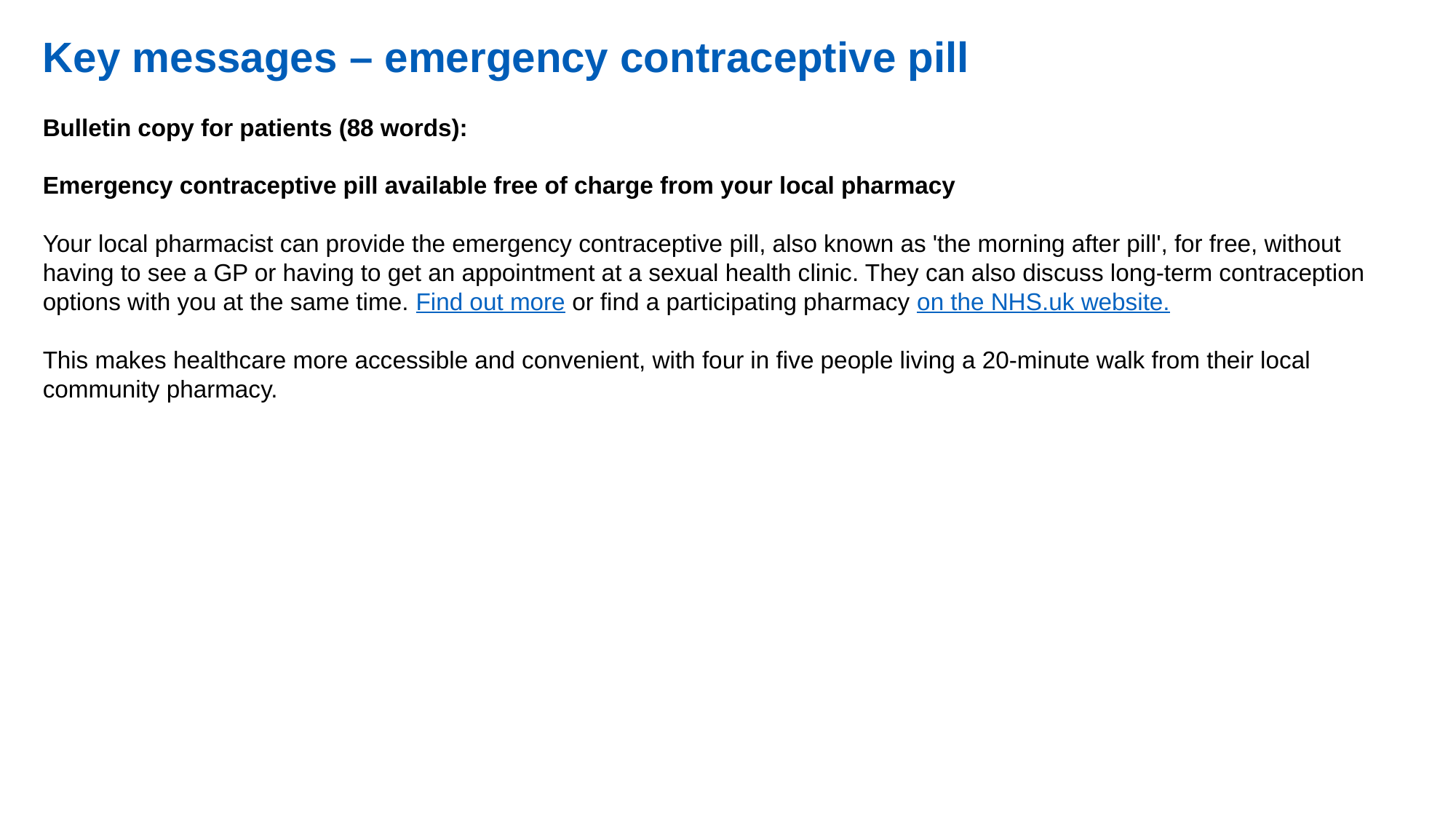

Key messages – emergency contraceptive pill
Bulletin copy for patients (88 words):

Emergency contraceptive pill available free of charge from your local pharmacy

Your local pharmacist can provide the emergency contraceptive pill, also known as 'the morning after pill', for free, without having to see a GP or having to get an appointment at a sexual health clinic. They can also discuss long-term contraception options with you at the same time. Find out more or find a participating pharmacy on the NHS.uk website.

This makes healthcare more accessible and convenient, with four in five people living a 20-minute walk from their local community pharmacy.